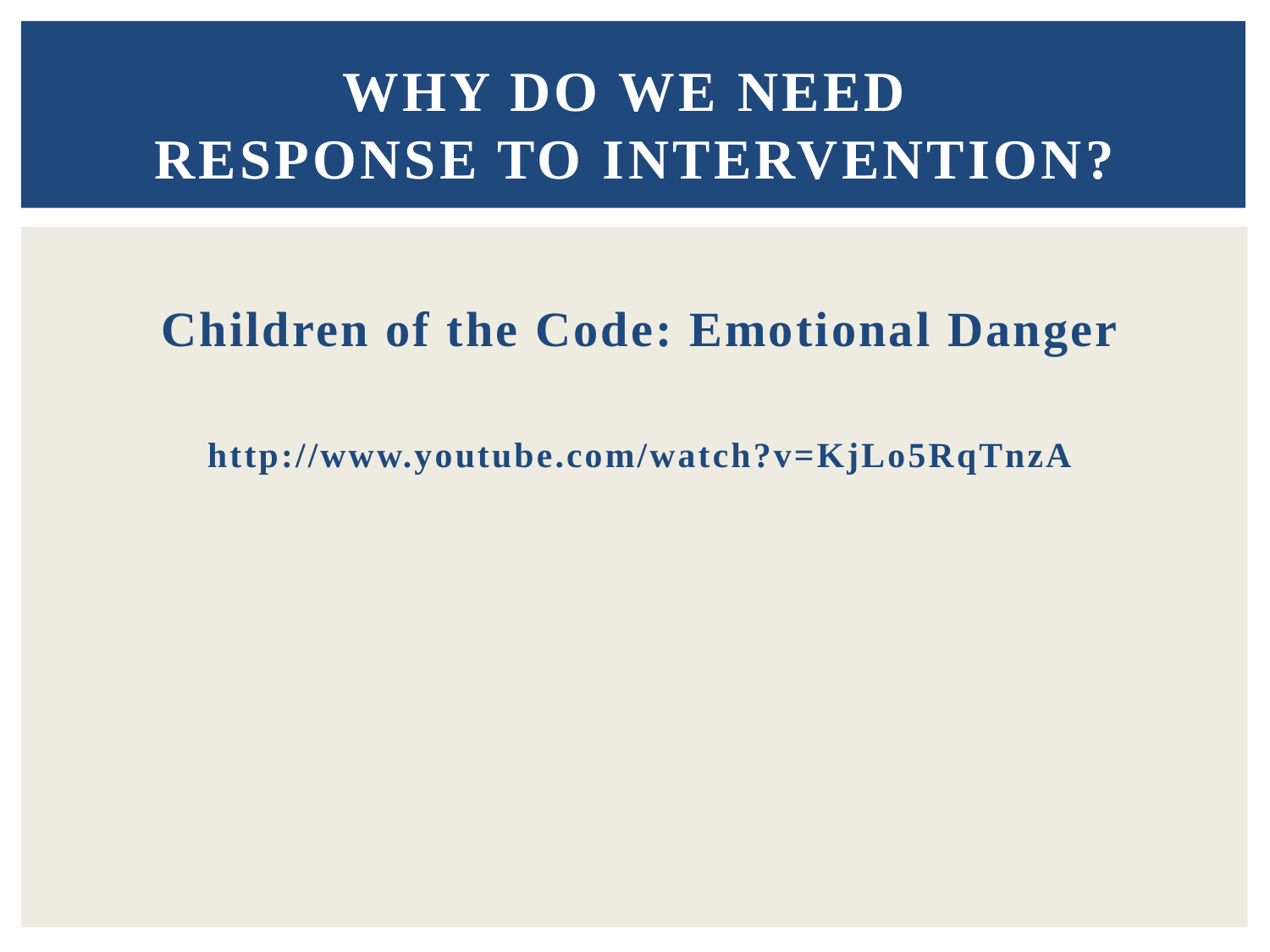

# Why do we need Response to Intervention?

Children of the Code: Emotional Danger

http://www.youtube.com/watch?v=KjLo5RqTnzA